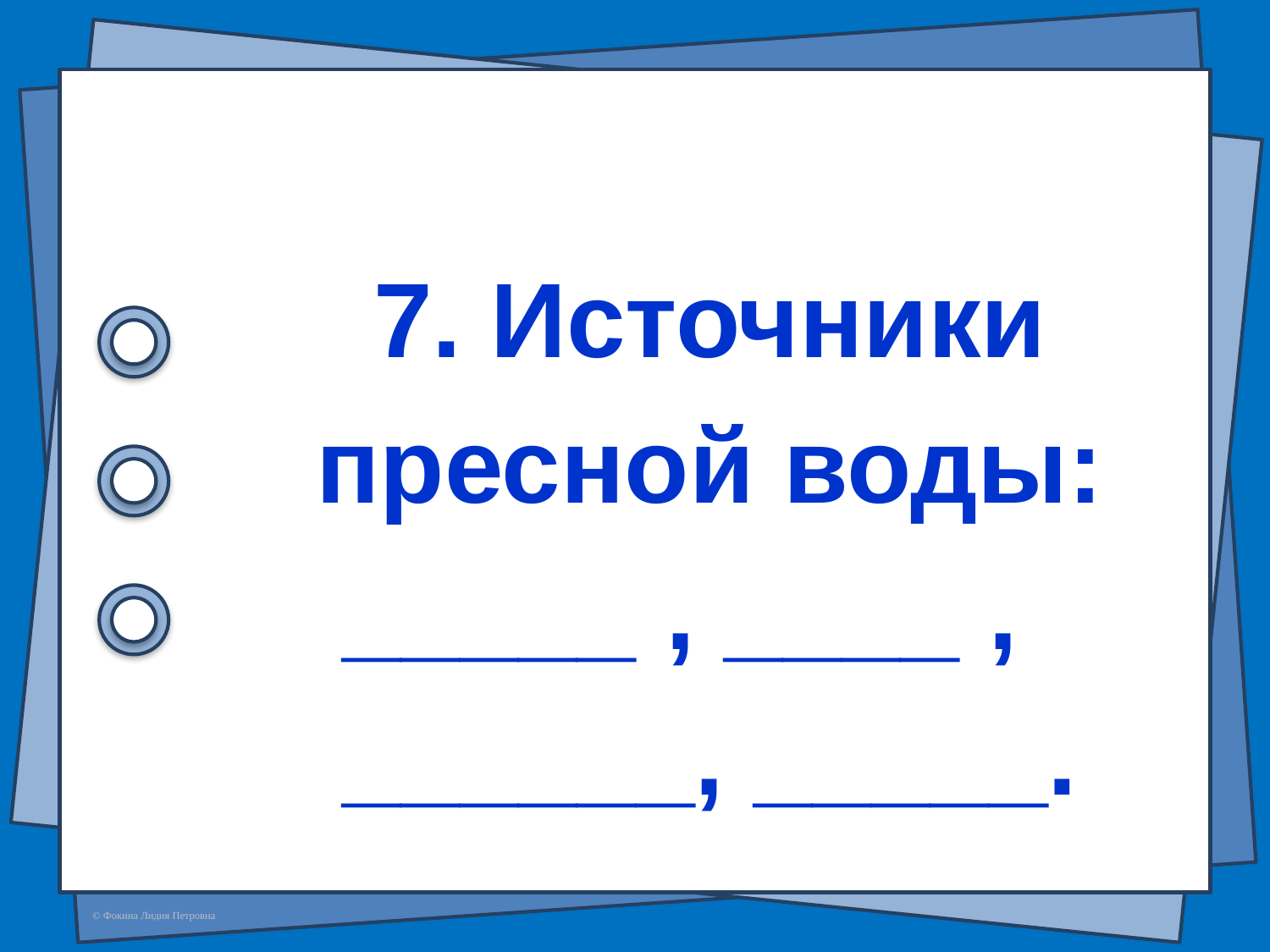

7. Источники пресной воды: _____ , ____ ,   ______, _____.